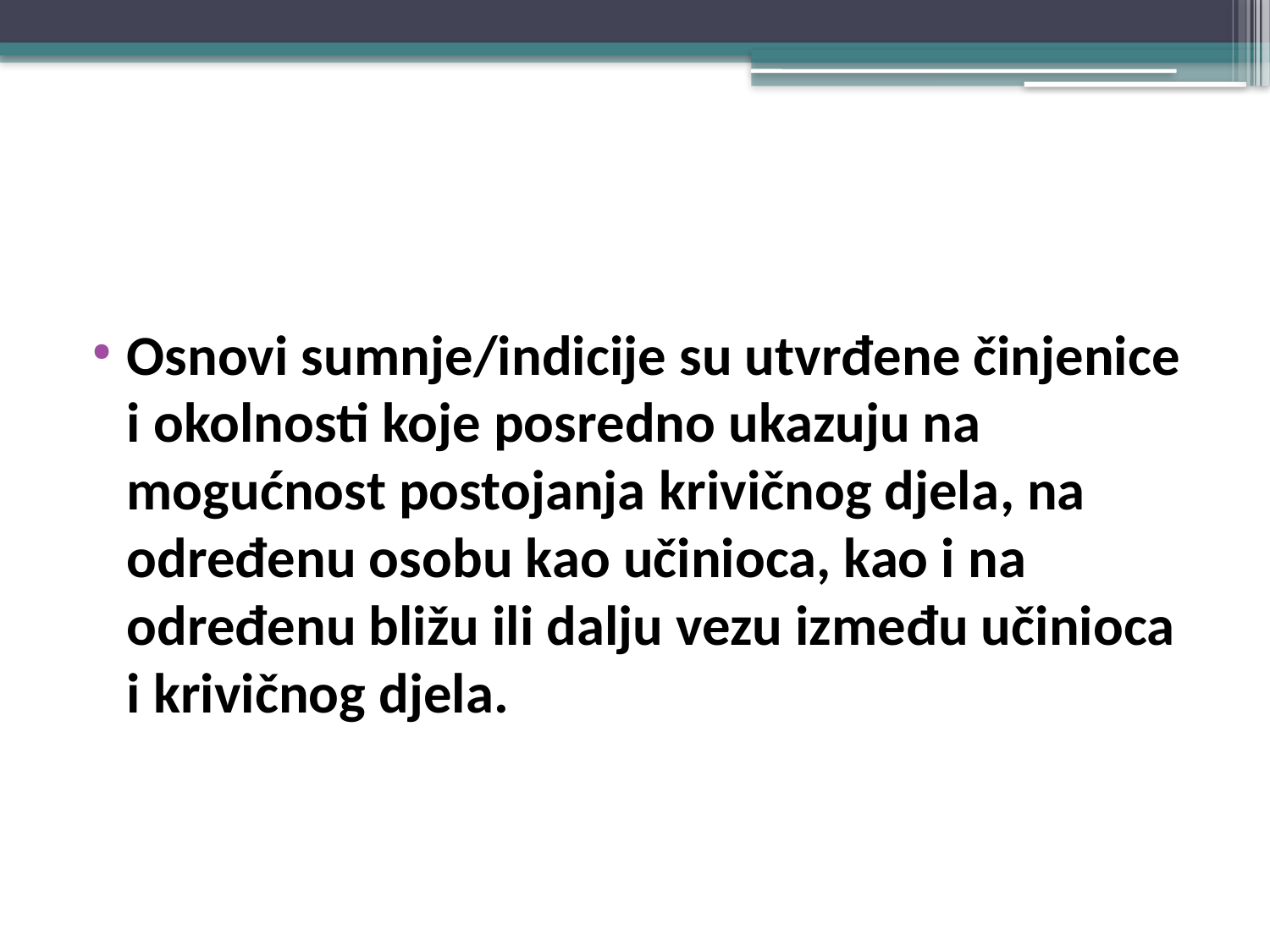

#
Osnovi sumnje/indicije su utvrđene činjenice i okolnosti koje posredno ukazuju na mogućnost postojanja krivičnog djela, na određenu osobu kao učinioca, kao i na određenu bližu ili dalju vezu između učinioca i krivičnog djela.